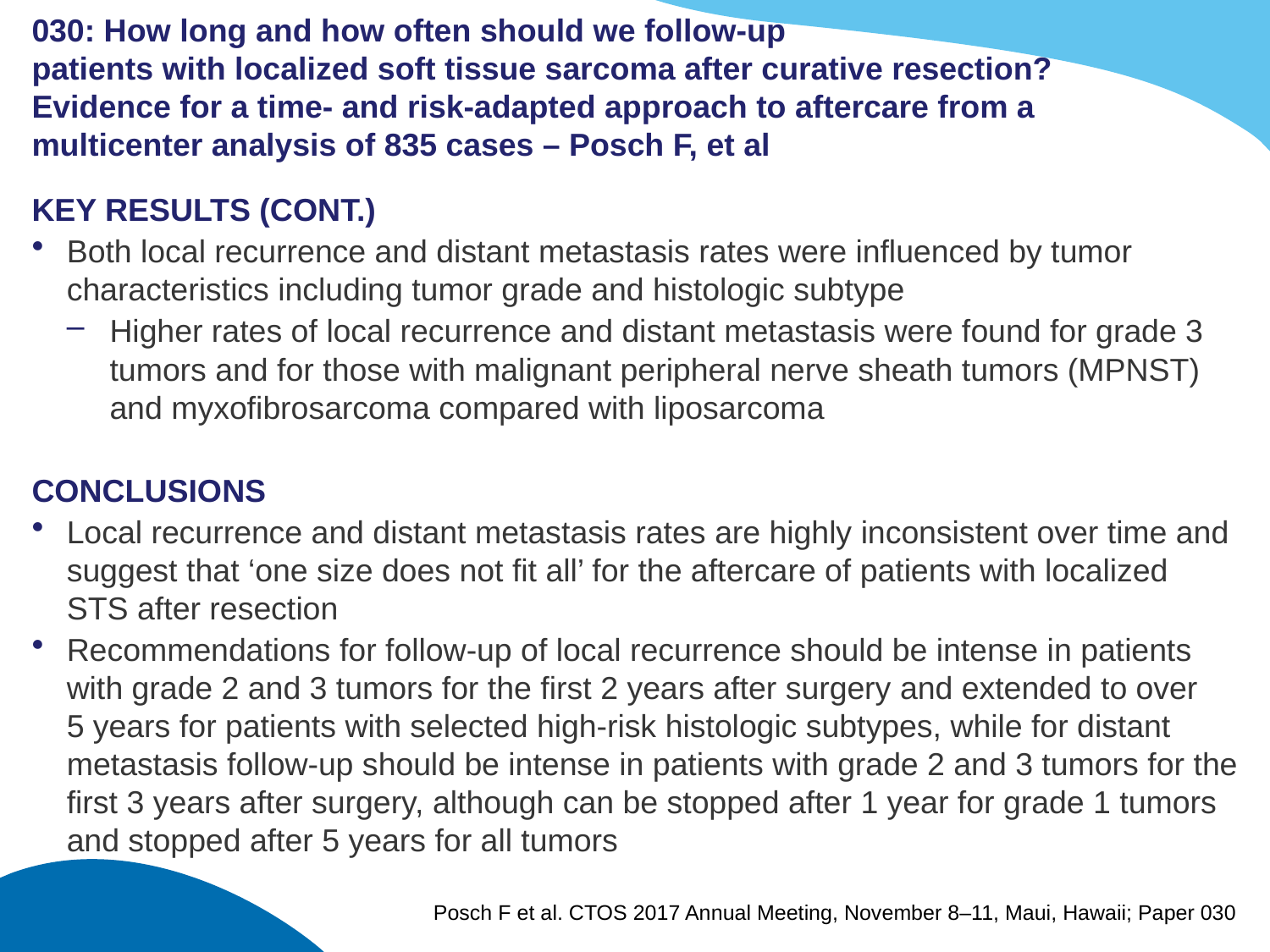

# 030: How long and how often should we follow-up patients with localized soft tissue sarcoma after curative resection? Evidence for a time- and risk-adapted approach to aftercare from a multicenter analysis of 835 cases – Posch F, et al
KEY RESULTS (CONT.)
Both local recurrence and distant metastasis rates were influenced by tumor characteristics including tumor grade and histologic subtype
Higher rates of local recurrence and distant metastasis were found for grade 3 tumors and for those with malignant peripheral nerve sheath tumors (MPNST) and myxofibrosarcoma compared with liposarcoma

CONCLUSIONS
Local recurrence and distant metastasis rates are highly inconsistent over time and suggest that ‘one size does not fit all’ for the aftercare of patients with localized STS after resection
Recommendations for follow-up of local recurrence should be intense in patients with grade 2 and 3 tumors for the first 2 years after surgery and extended to over
5 years for patients with selected high-risk histologic subtypes, while for distant metastasis follow-up should be intense in patients with grade 2 and 3 tumors for the first 3 years after surgery, although can be stopped after 1 year for grade 1 tumors and stopped after 5 years for all tumors
Posch F et al. CTOS 2017 Annual Meeting, November 8–11, Maui, Hawaii; Paper 030